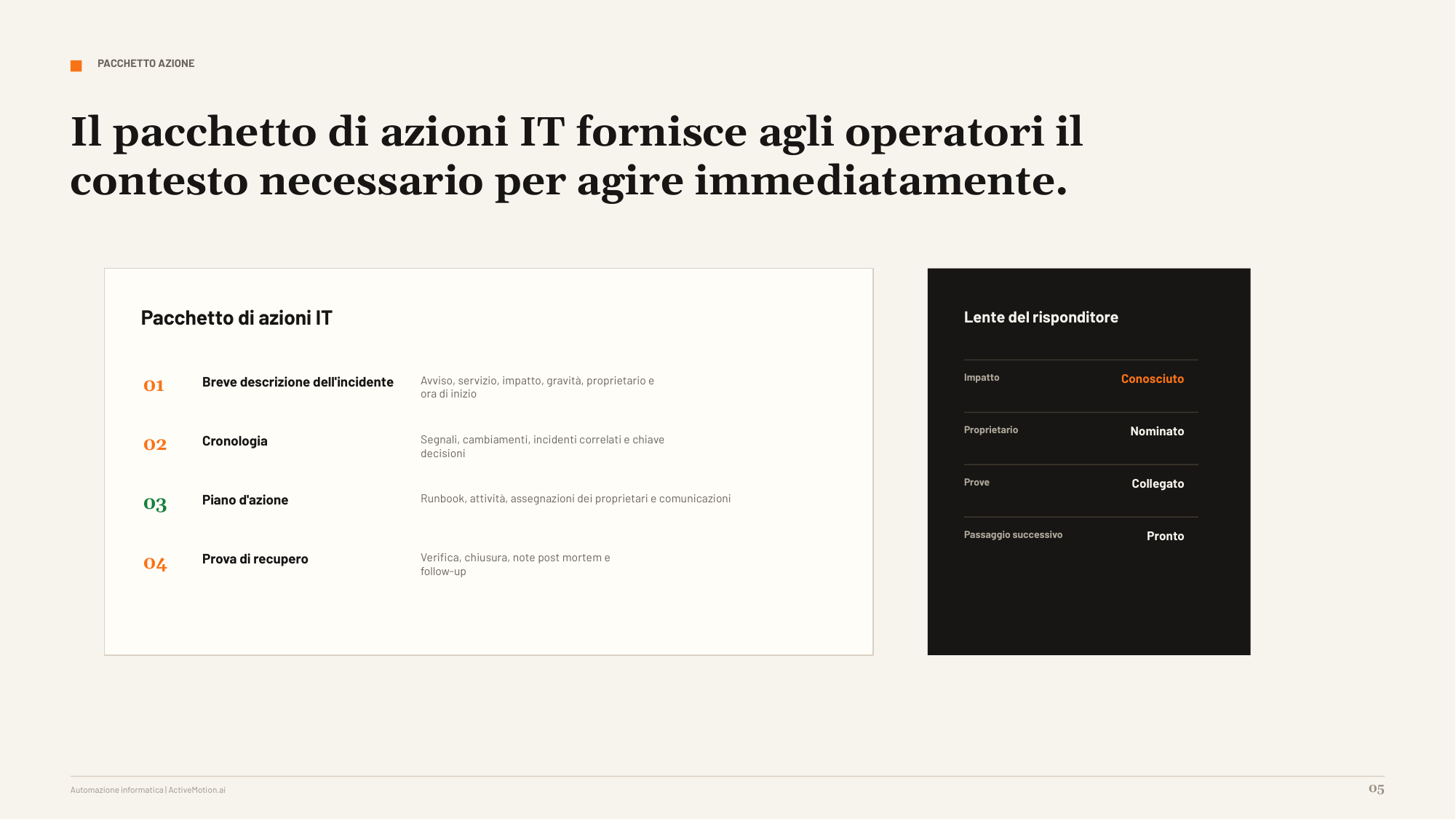

PACCHETTO AZIONE

Il pacchetto di azioni IT fornisce agli operatori il contesto necessario per agire immediatamente.

Pacchetto di azioni IT
Lente del risponditore

Impatto
Conosciuto
01
Breve descrizione dell'incidente
Avviso, servizio, impatto, gravità, proprietario e
ora di inizio

Proprietario
Nominato
02
Cronologia
Segnali, cambiamenti, incidenti correlati e chiave
decisioni

Prove
Collegato
03
Piano d'azione
Runbook, attività, assegnazioni dei proprietari e comunicazioni

Passaggio successivo
Pronto
04
Prova di recupero
Verifica, chiusura, note post mortem e
follow-up

05
Automazione informatica | ActiveMotion.ai